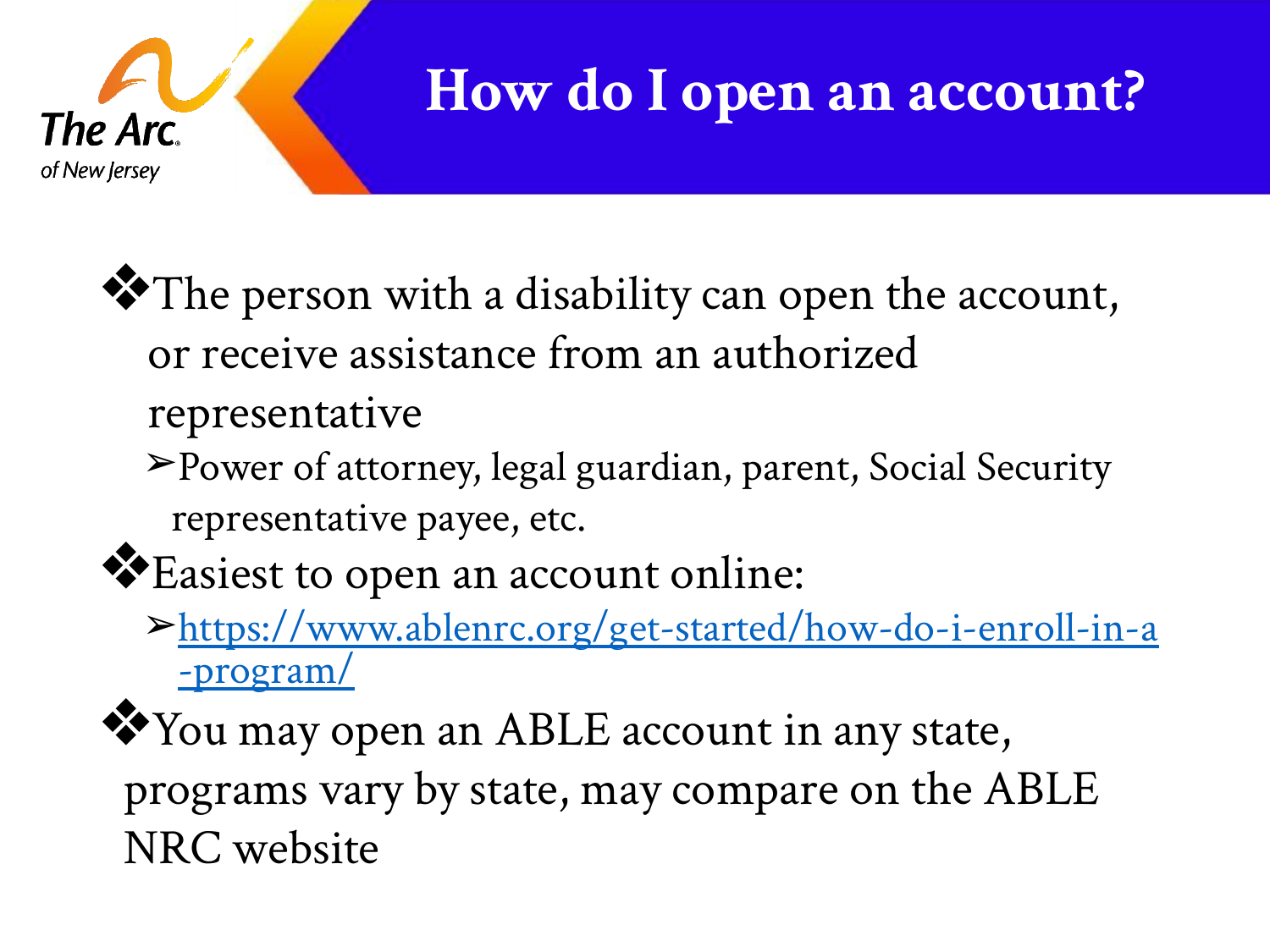

# How do I open an account?
The person with a disability can open the account, or receive assistance from an authorized representative
Power of attorney, legal guardian, parent, Social Security representative payee, etc.
Easiest to open an account online:
https://www.ablenrc.org/get-started/how-do-i-enroll-in-a-program/
You may open an ABLE account in any state, programs vary by state, may compare on the ABLE NRC website